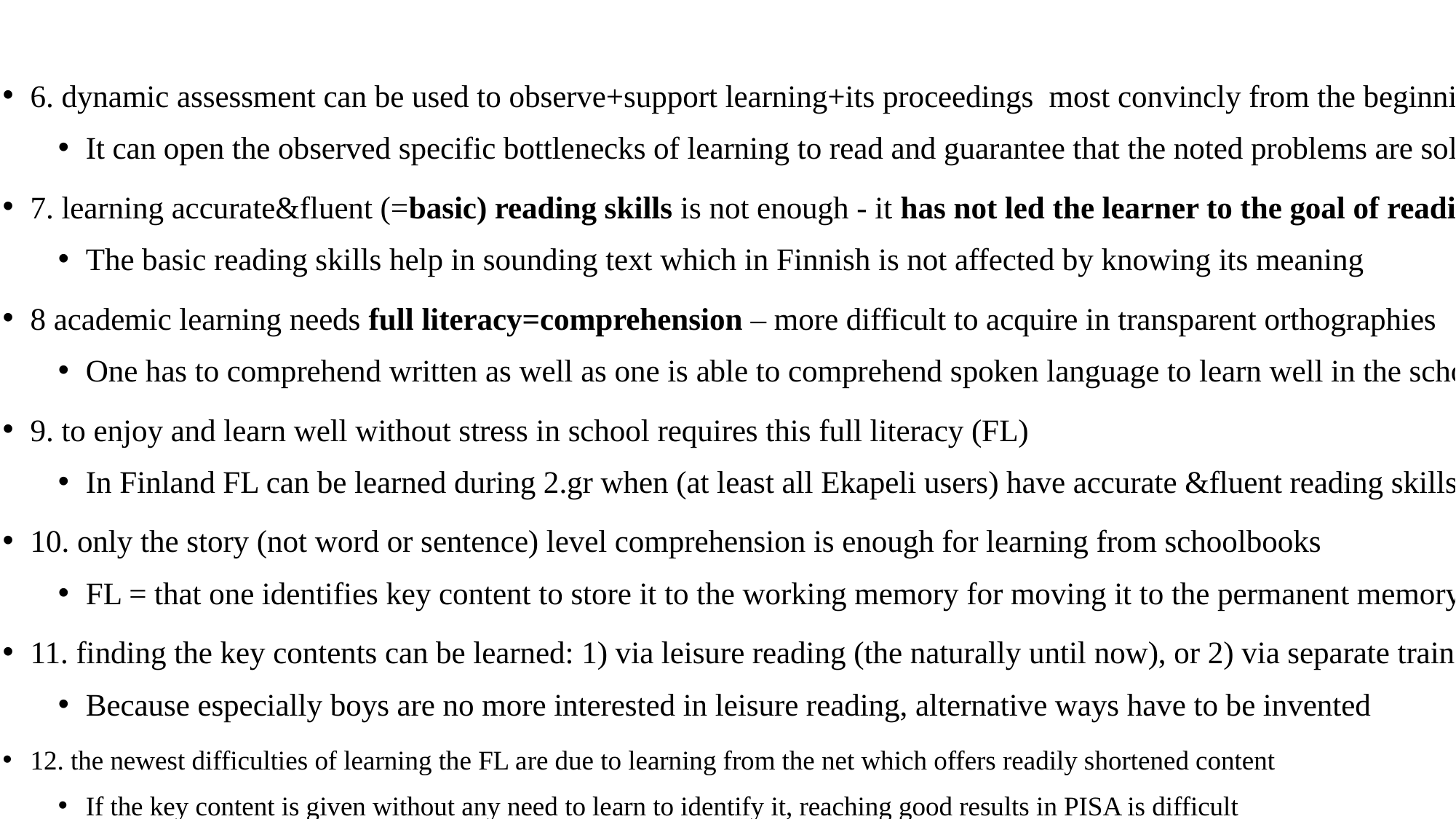

#
6. dynamic assessment can be used to observe+support learning+its proceedings  most convincly from the beginning
It can open the observed specific bottlenecks of learning to read and guarantee that the noted problems are solved
7. learning accurate&fluent (=basic) reading skills is not enough - it has not led the learner to the goal of reading
The basic reading skills help in sounding text which in Finnish is not affected by knowing its meaning
8 academic learning needs full literacy=comprehension – more difficult to acquire in transparent orthographies
One has to comprehend written as well as one is able to comprehend spoken language to learn well in the school
9. to enjoy and learn well without stress in school requires this full literacy (FL)
In Finland FL can be learned during 2.gr when (at least all Ekapeli users) have accurate &fluent reading skills.
10. only the story (not word or sentence) level comprehension is enough for learning from schoolbooks
FL = that one identifies key content to store it to the working memory for moving it to the permanent memory
11. finding the key contents can be learned: 1) via leisure reading (the naturally until now), or 2) via separate training
Because especially boys are no more interested in leisure reading, alternative ways have to be invented
12. the newest difficulties of learning the FL are due to learning from the net which offers readily shortened content
If the key content is given without any need to learn to identify it, reaching good results in PISA is difficult